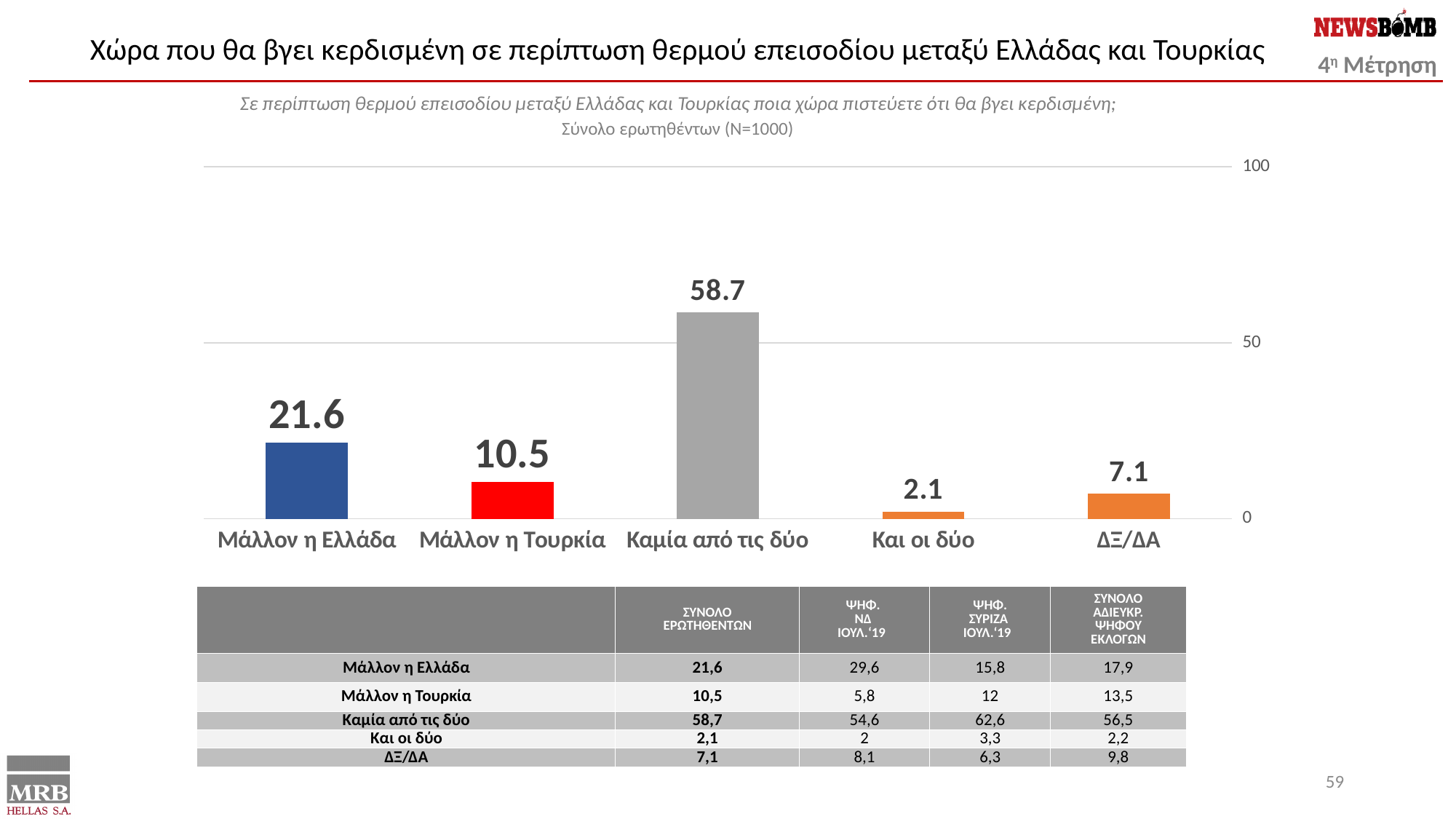

Χώρα που θα βγει κερδισμένη σε περίπτωση θερμού επεισοδίου μεταξύ Ελλάδας και Τουρκίας
Σε περίπτωση θερμού επεισοδίου μεταξύ Ελλάδας και Τουρκίας ποια χώρα πιστεύετε ότι θα βγει κερδισμένη;
Σύνολο ερωτηθέντων (Ν=1000)

### Chart

| Category |  |
|---|---|
| Μάλλον η Ελλάδα | 21.6 |
| Μάλλον η Τουρκία | 10.5 |
| Καμία από τις δύο | 58.7 |
| Και οι δύο | 2.1 |
| ΔΞ/ΔΑ | 7.1 |
|  | ΣΥΝΟΛΟ ΕΡΩΤΗΘΕΝΤΩΝ | ΨΗΦ. ΝΔ ΙΟΥΛ.‘19 | ΨΗΦ. ΣΥΡΙΖΑ ΙΟΥΛ.‘19 | ΣΥΝΟΛΟ ΑΔΙΕΥΚΡ. ΨΗΦΟΥ ΕΚΛΟΓΩΝ |
| --- | --- | --- | --- | --- |
| Μάλλον η Ελλάδα | 21,6 | 29,6 | 15,8 | 17,9 |
| Μάλλον η Τουρκία | 10,5 | 5,8 | 12 | 13,5 |
| Καμία από τις δύο | 58,7 | 54,6 | 62,6 | 56,5 |
| Και οι δύο | 2,1 | 2 | 3,3 | 2,2 |
| ΔΞ/ΔΑ | 7,1 | 8,1 | 6,3 | 9,8 |
59